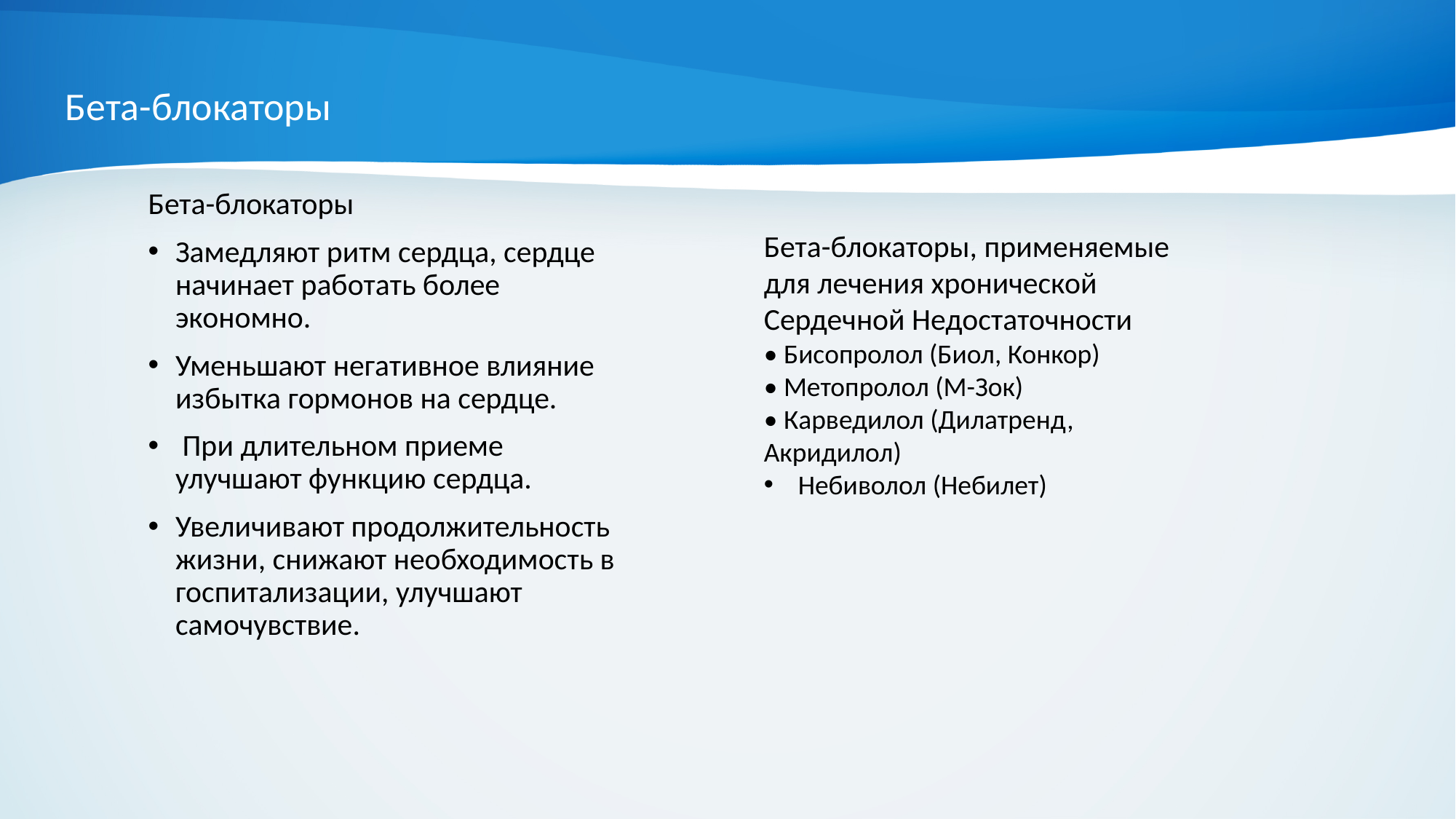

# Бета-блокаторы
Бета-блокаторы
Замедляют ритм сердца, сердце начинает работать более экономно.
Уменьшают негативное влияние избытка гормонов на сердце.
 При длительном приеме улучшают функцию сердца.
Увеличивают продолжительность жизни, снижают необходимость в госпитализации, улучшают самочувствие.
Бета-блокаторы, применяемые
для лечения хронической
Сердечной Недостаточности
• Бисопролол (Биол, Конкор)
• Метопролол (М-Зок)
• Карведилол (Дилатренд, Акридилол)
Небиволол (Небилет)